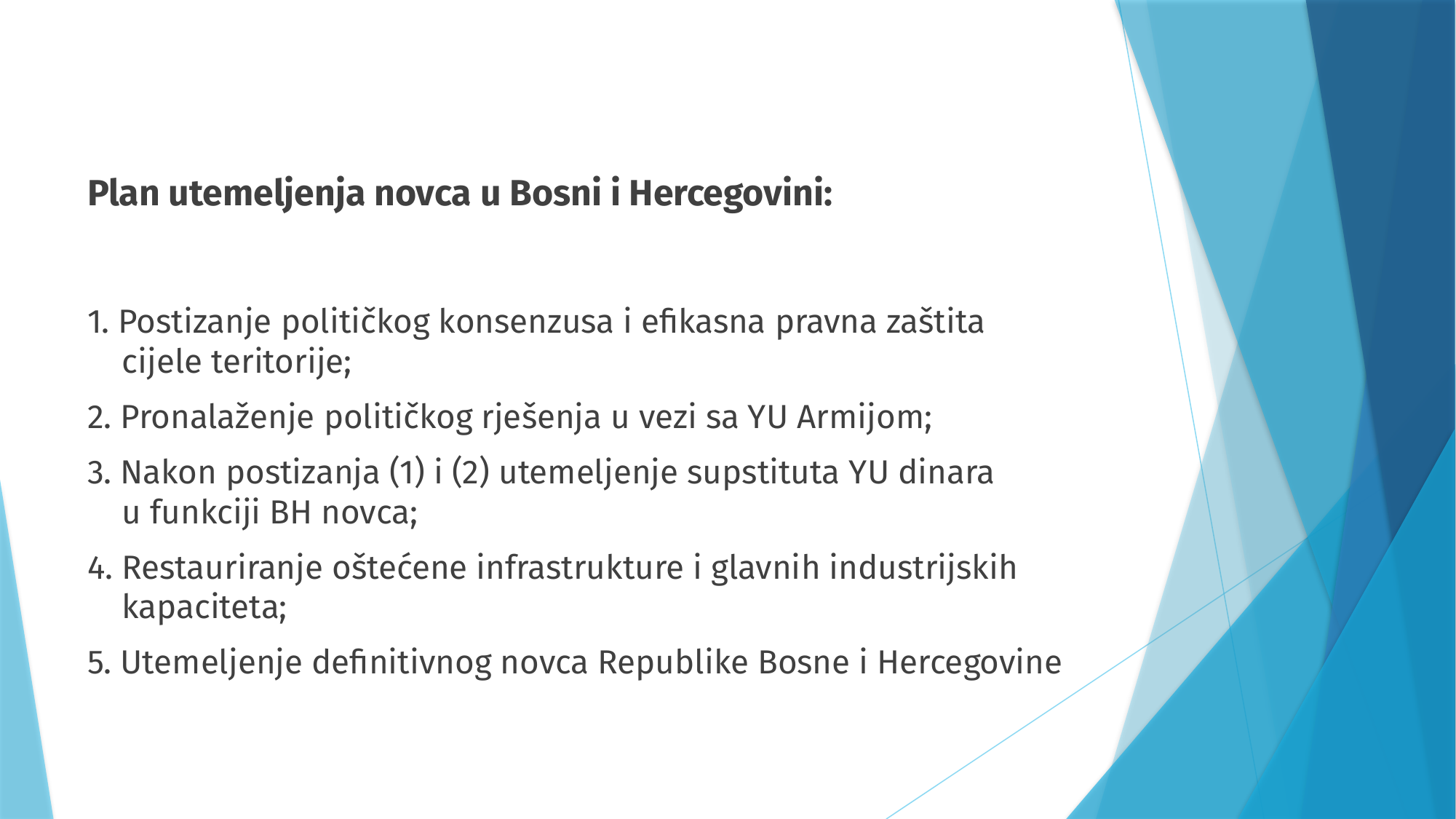

Plan utemeljenja novca u Bosni i Hercegovini:

1. Postizanje političkog konsenzusa i efikasna pravna zaštita
    cijele teritorije;
2. Pronalaženje političkog rješenja u vezi sa YU Armijom;
3. Nakon postizanja (1) i (2) utemeljenje supstituta YU dinara
    u funkciji BH novca;
4. Restauriranje oštećene infrastrukture i glavnih industrijskih
    kapaciteta;
5. Utemeljenje definitivnog novca Republike Bosne i Hercegovine